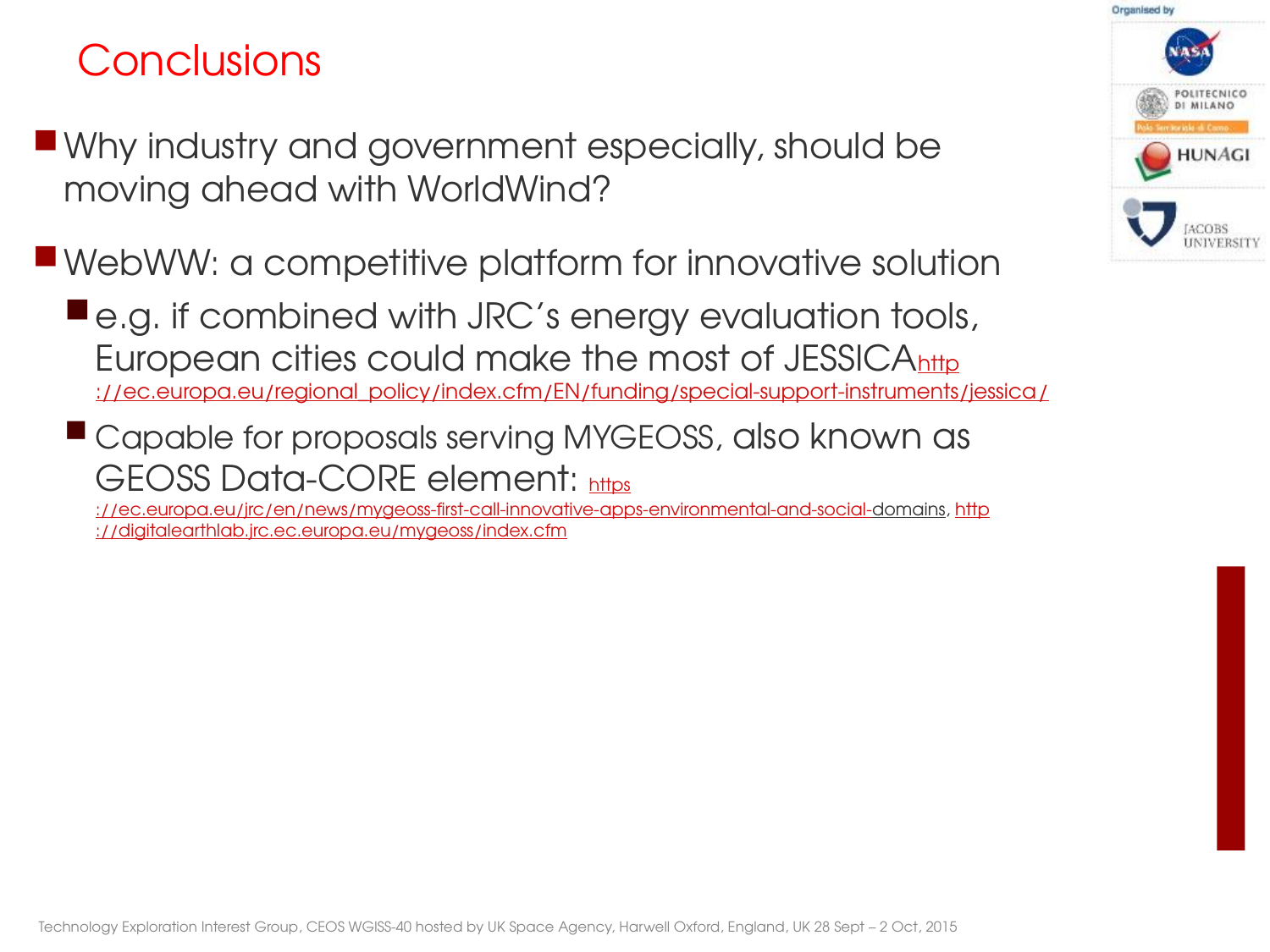

Conclusions
Why industry and government especially, should be moving ahead with WorldWind?
WebWW: a competitive platform for innovative solution
e.g. if combined with JRC’s energy evaluation tools, European cities could make the most of JESSICAhttp://ec.europa.eu/regional_policy/index.cfm/EN/funding/special-support-instruments/jessica/
Capable for proposals serving MYGEOSS, also known as GEOSS Data-CORE element: https://ec.europa.eu/jrc/en/news/mygeoss-first-call-innovative-apps-environmental-and-social-domains, http://digitalearthlab.jrc.ec.europa.eu/mygeoss/index.cfm
Technology Exploration Interest Group, CEOS WGISS-40 hosted by UK Space Agency, Harwell Oxford, England, UK 28 Sept – 2 Oct, 2015